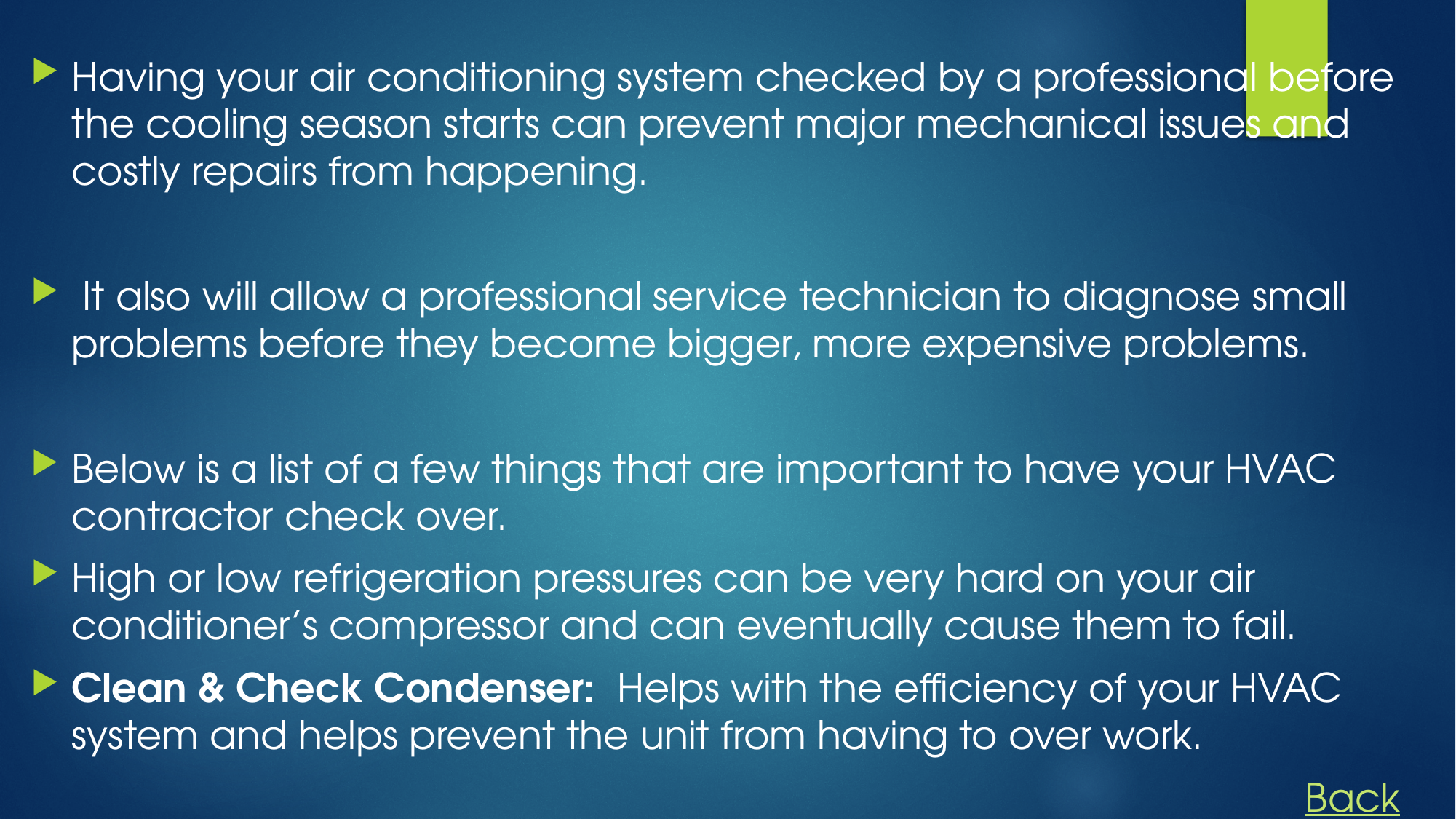

Having your air conditioning system checked by a professional before the cooling season starts can prevent major mechanical issues and costly repairs from happening.

 It also will allow a professional service technician to diagnose small problems before they become bigger, more expensive problems.

Below is a list of a few things that are important to have your HVAC contractor check over.
High or low refrigeration pressures can be very hard on your air conditioner’s compressor and can eventually cause them to fail.
Clean & Check Condenser:  Helps with the efficiency of your HVAC system and helps prevent the unit from having to over work.
Back